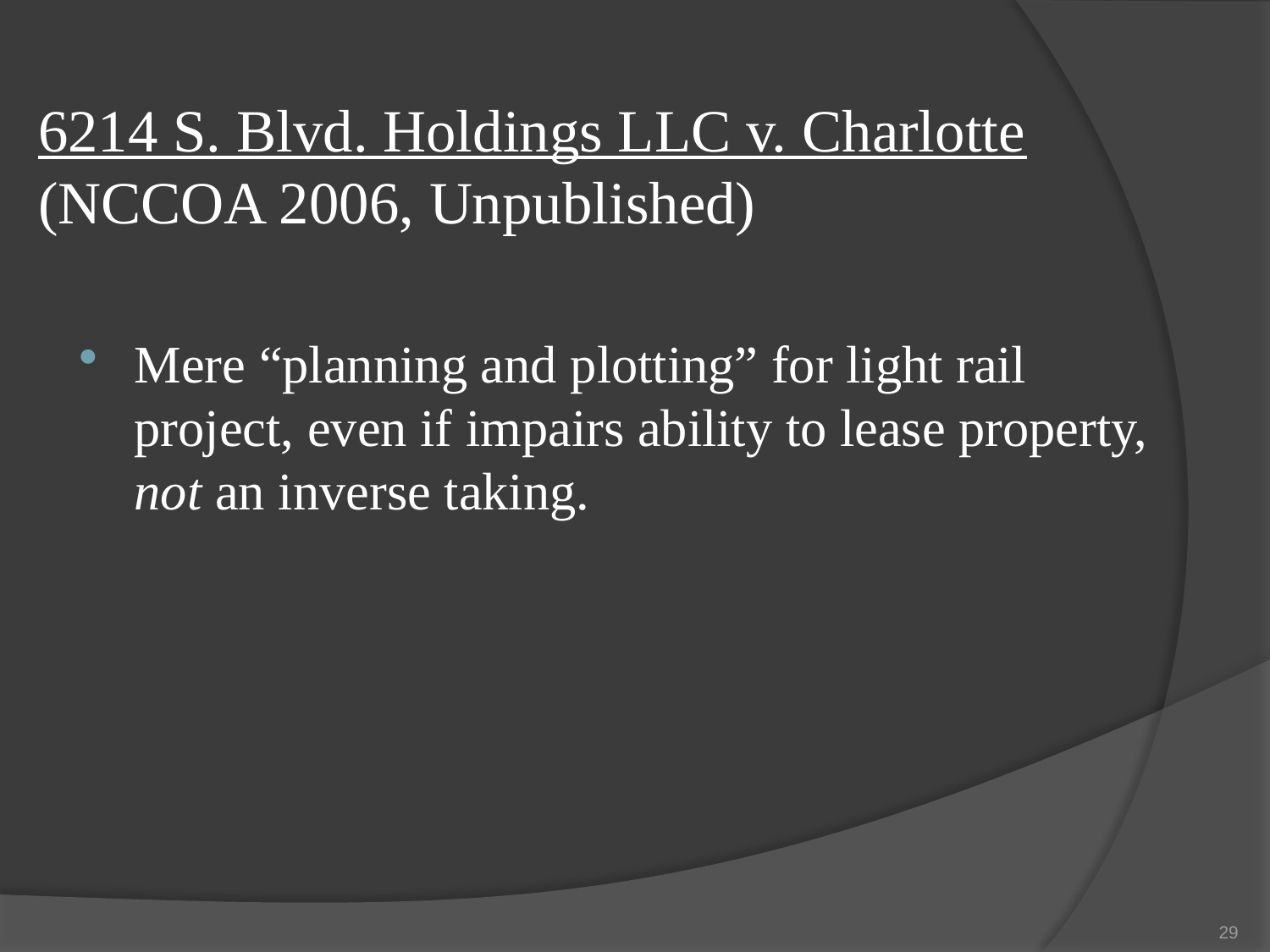

# 6214 S. Blvd. Holdings LLC v. Charlotte (NCCOA 2006, Unpublished)
Mere “planning and plotting” for light rail project, even if impairs ability to lease property, not an inverse taking.
29